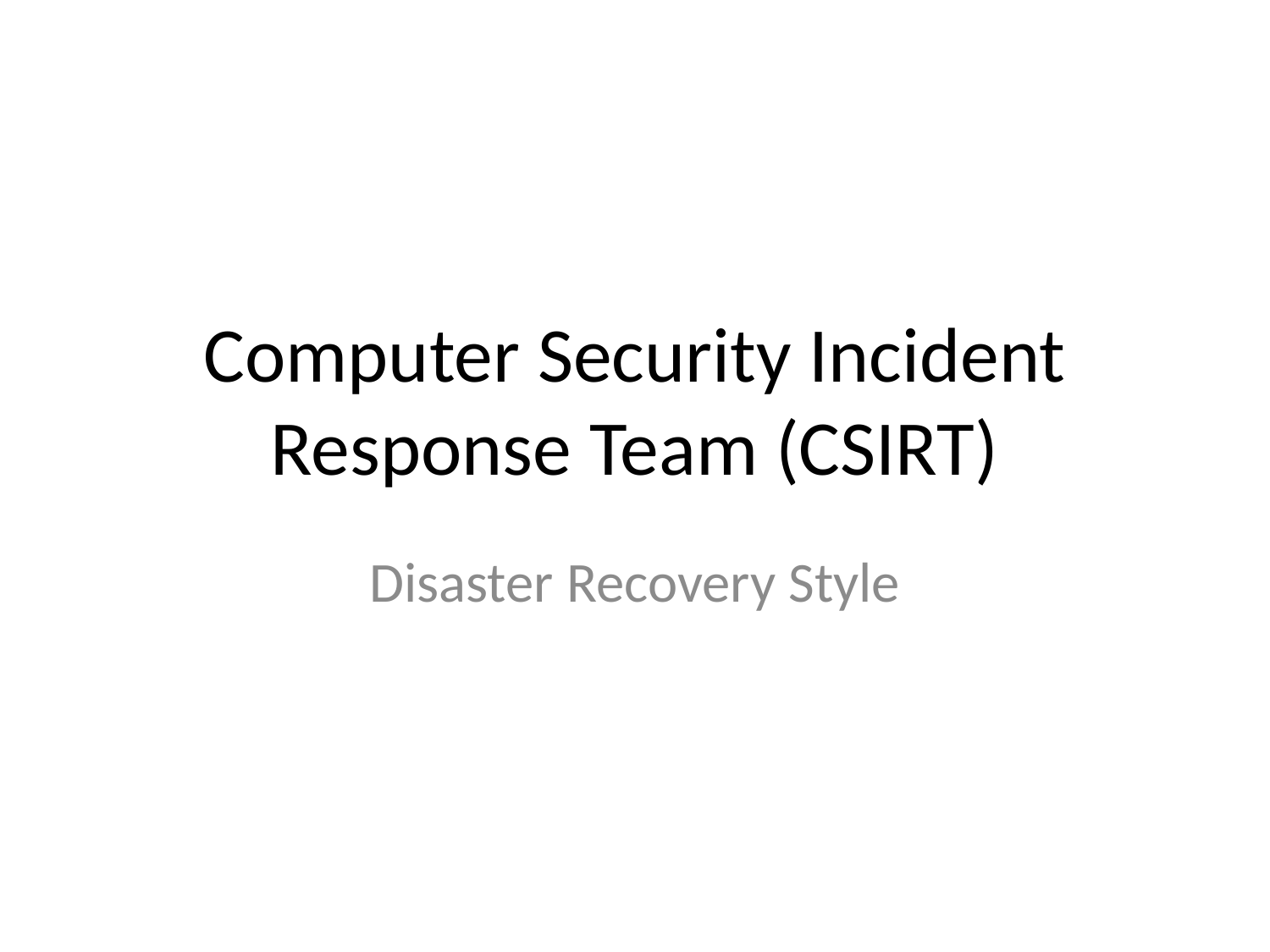

# Computer Security Incident Response Team (CSIRT)
Disaster Recovery Style